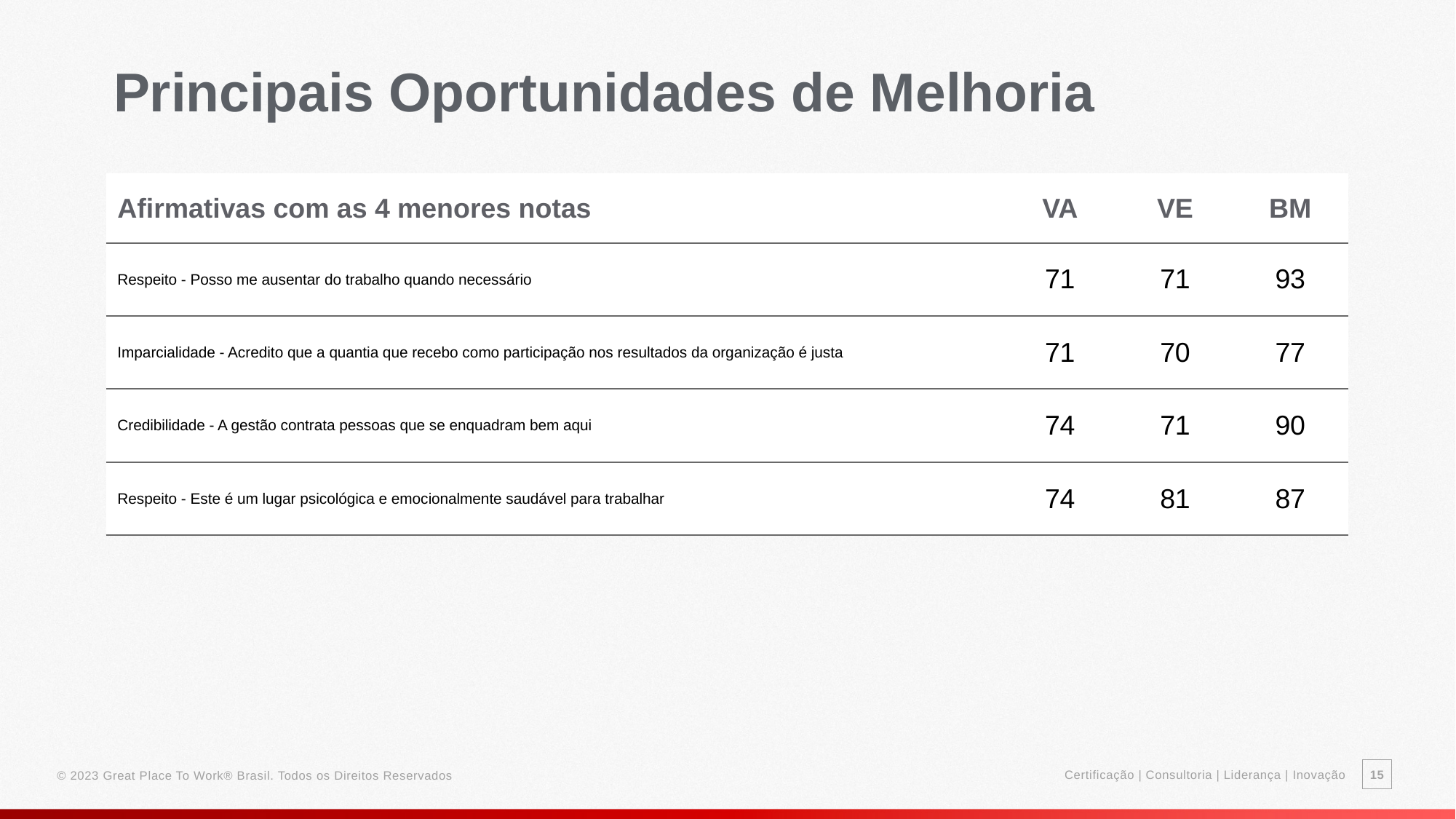

Principais Oportunidades de Melhoria
| Afirmativas com as 4 menores notas | VA | VE | BM |
| --- | --- | --- | --- |
| Respeito - Posso me ausentar do trabalho quando necessário | 71 | 71 | 93 |
| Imparcialidade - Acredito que a quantia que recebo como participação nos resultados da organização é justa | 71 | 70 | 77 |
| Credibilidade - A gestão contrata pessoas que se enquadram bem aqui | 74 | 71 | 90 |
| Respeito - Este é um lugar psicológica e emocionalmente saudável para trabalhar | 74 | 81 | 87 |
15
Certificação | Consultoria | Liderança | Inovação
© 2023 Great Place To Work® Brasil. Todos os Direitos Reservados